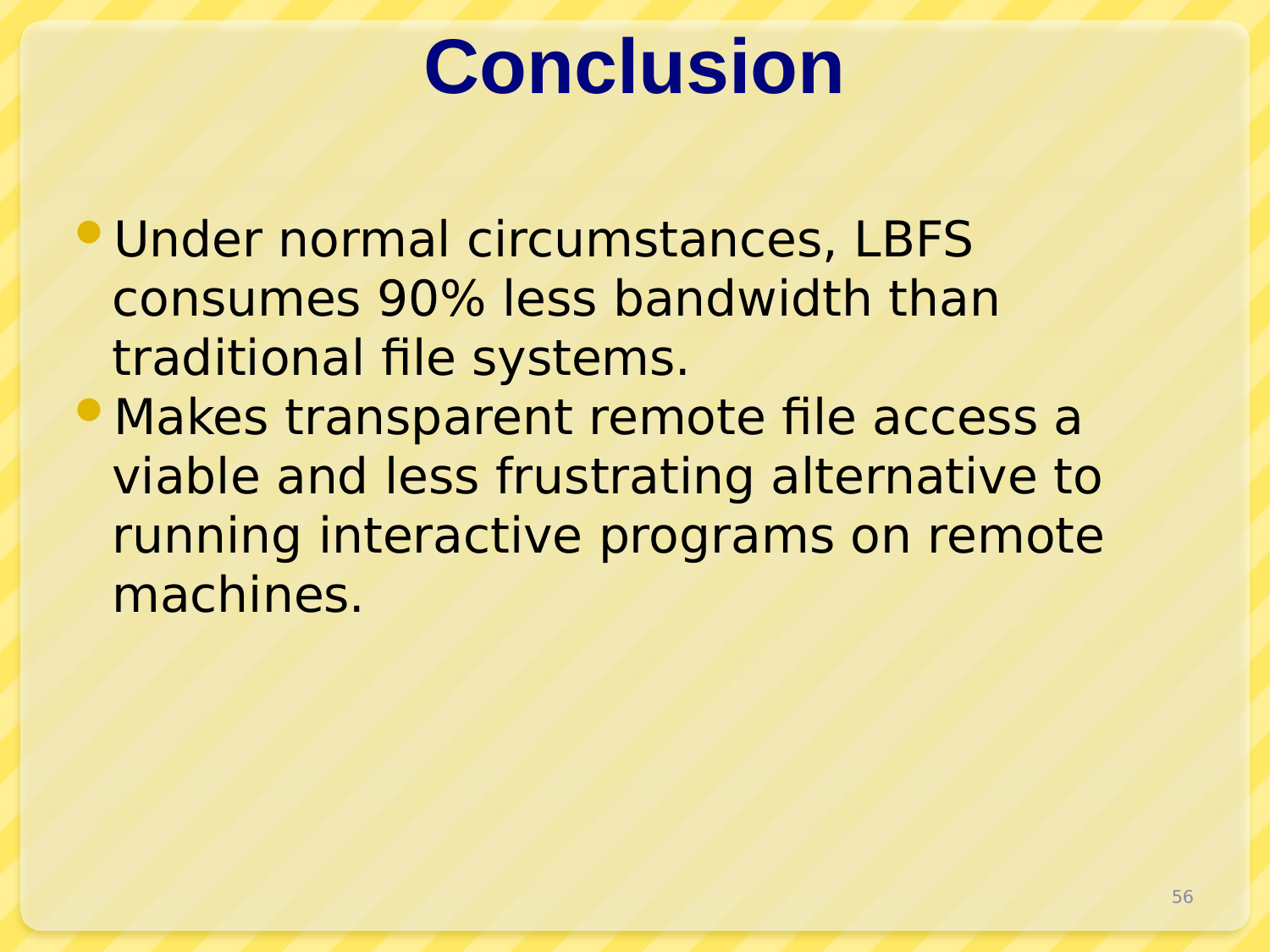

# Conclusion
Under normal circumstances, LBFS consumes 90% less bandwidth than traditional file systems.
Makes transparent remote file access a viable and less frustrating alternative to running interactive programs on remote machines.

56